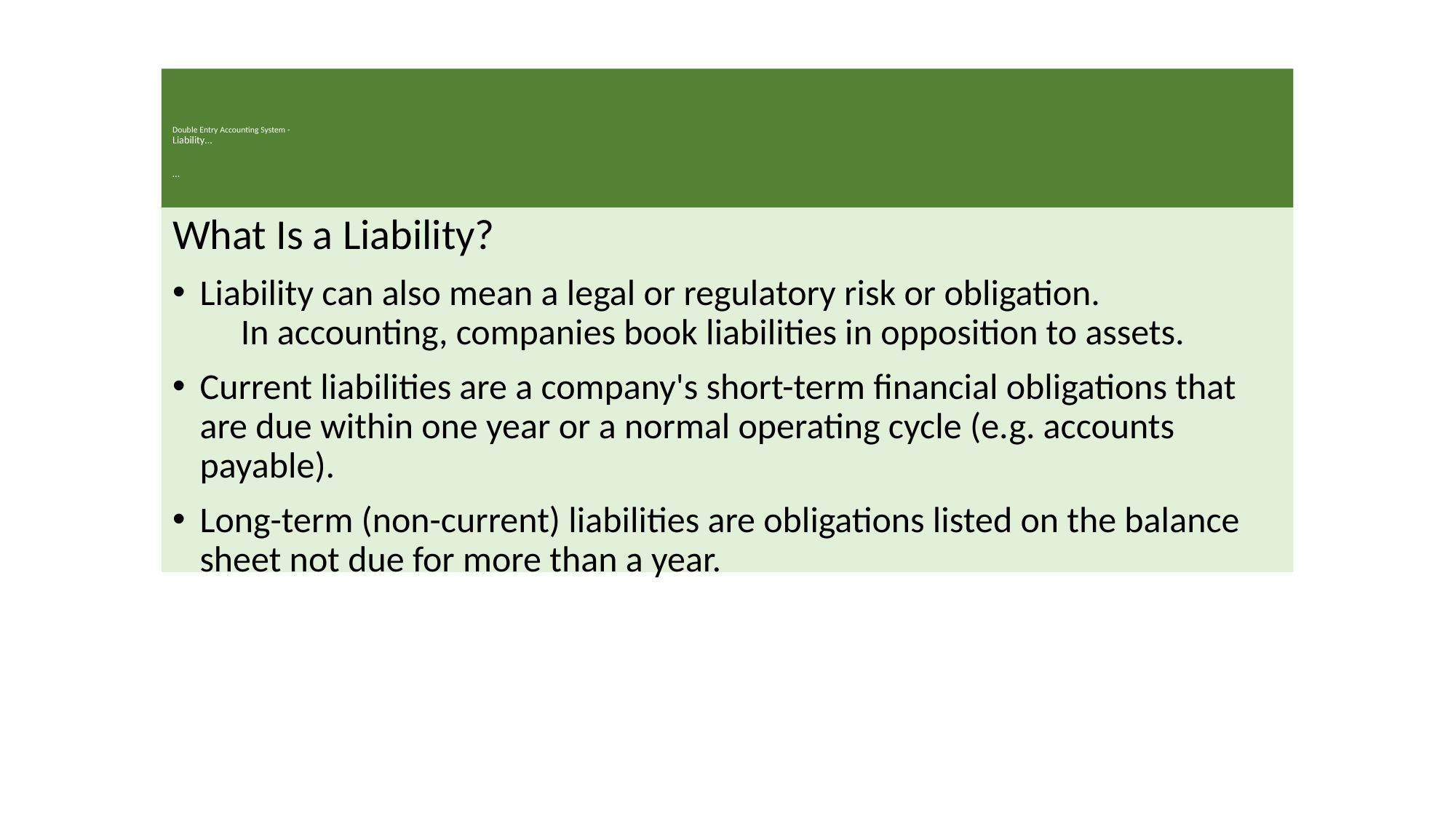

# Double Entry Accounting System - Liability… …
What Is a Liability?
Liability can also mean a legal or regulatory risk or obligation.                            In accounting, companies book liabilities in opposition to assets.
Current liabilities are a company's short-term financial obligations that are due within one year or a normal operating cycle (e.g. accounts payable).
Long-term (non-current) liabilities are obligations listed on the balance sheet not due for more than a year.